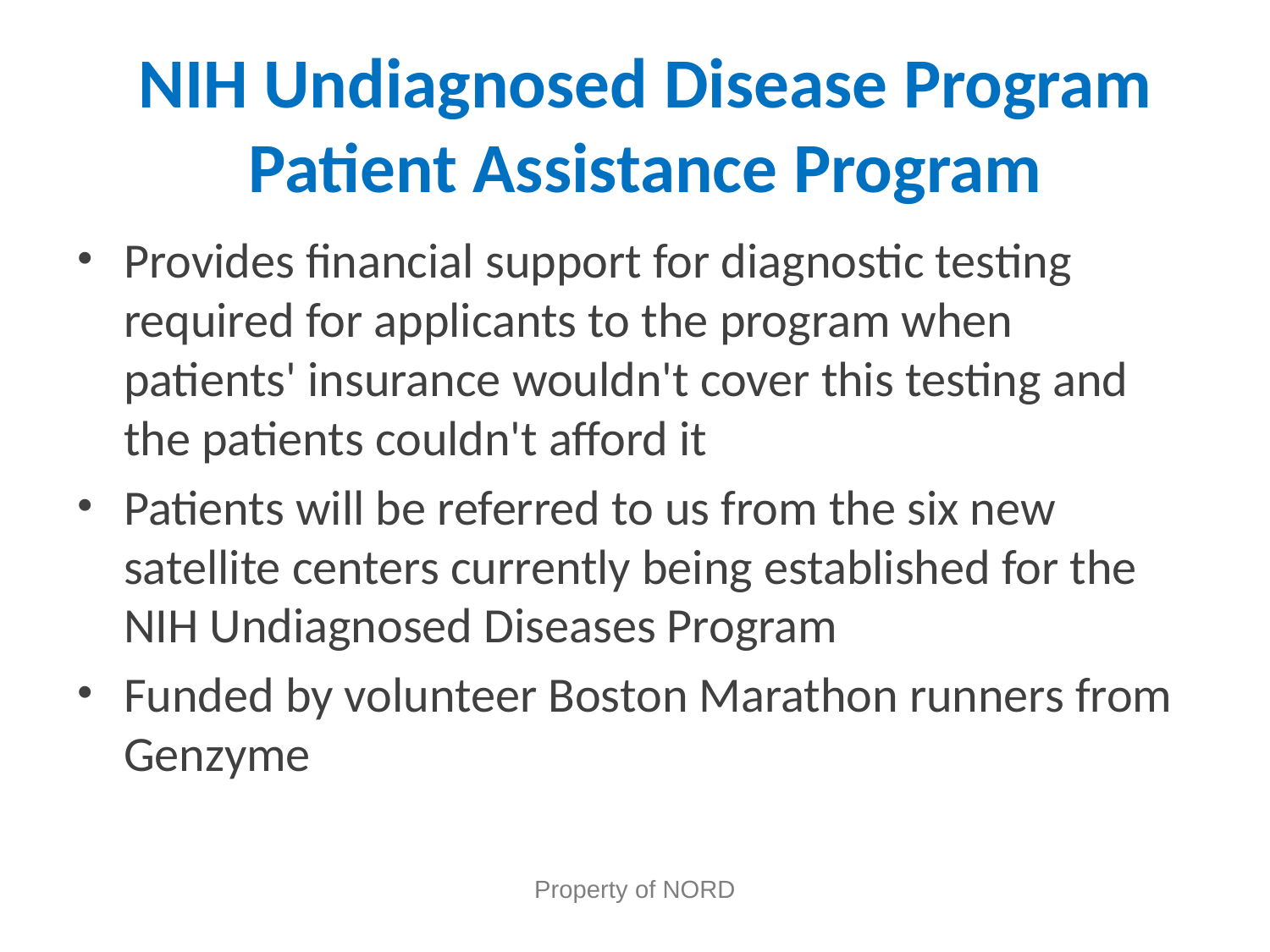

# NIH Undiagnosed Disease Program Patient Assistance Program
Provides financial support for diagnostic testing required for applicants to the program when patients' insurance wouldn't cover this testing and the patients couldn't afford it
Patients will be referred to us from the six new satellite centers currently being established for the NIH Undiagnosed Diseases Program
Funded by volunteer Boston Marathon runners from Genzyme

Property of NORD